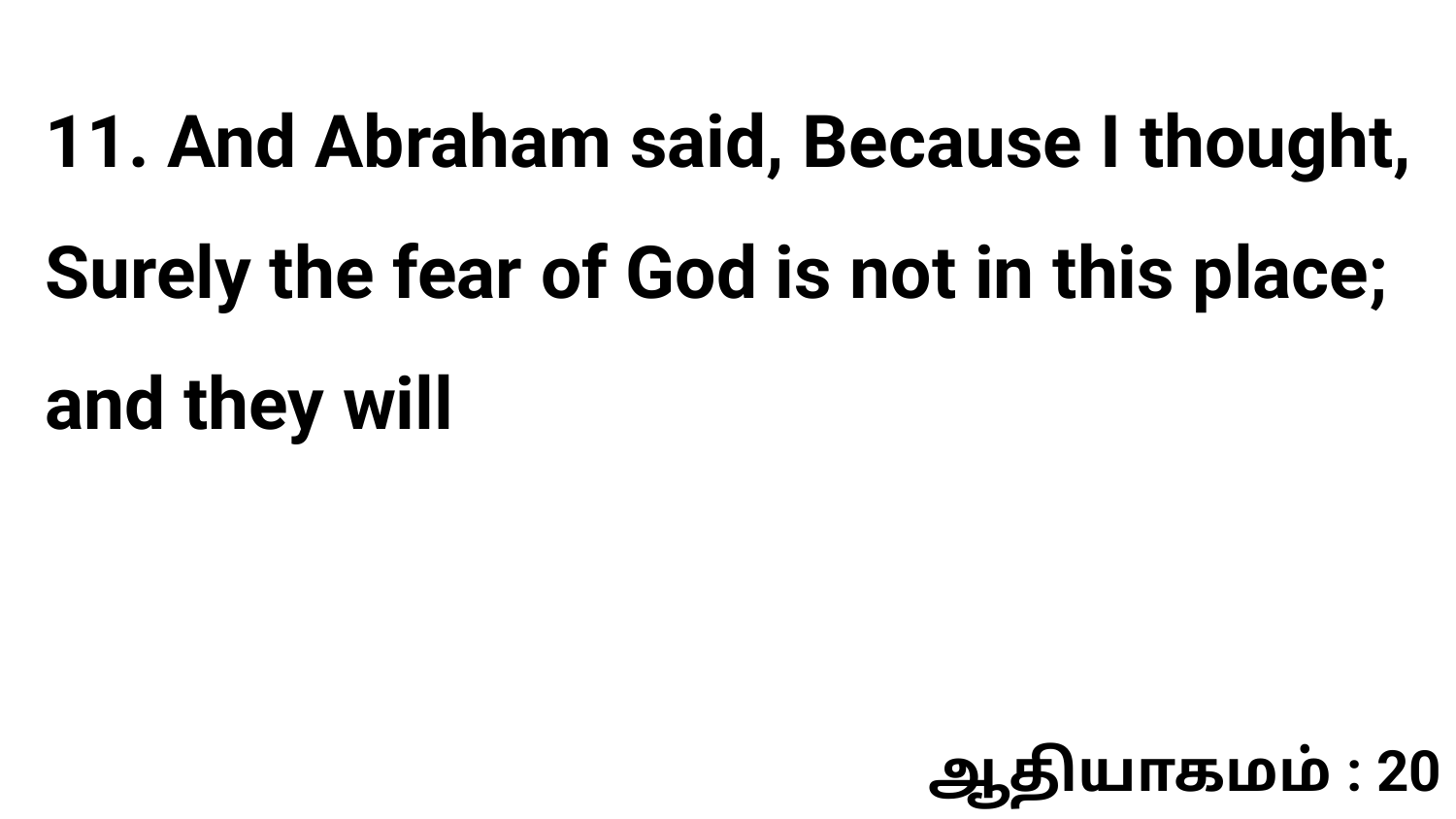

11. And Abraham said, Because I thought, Surely the fear of God is not in this place; and they will
ஆதியாகமம் : 20